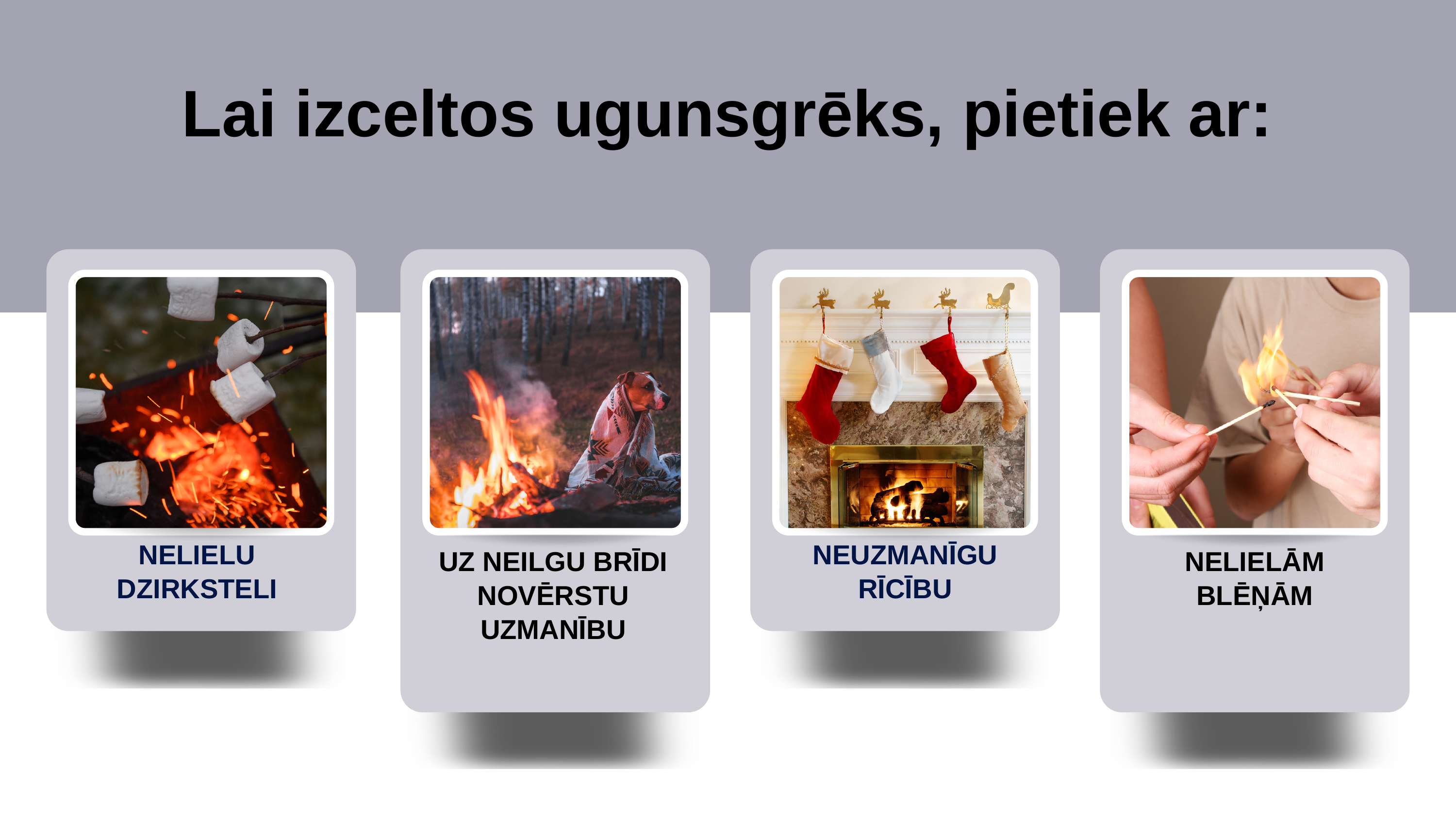

Lai izceltos ugunsgrēks, pietiek ar:

NELIELU DZIRKSTELI
NEUZMANĪGU RĪCĪBU
UZ NEILGU BRĪDI NOVĒRSTU UZMANĪBU
NELIELĀM BLĒŅĀM